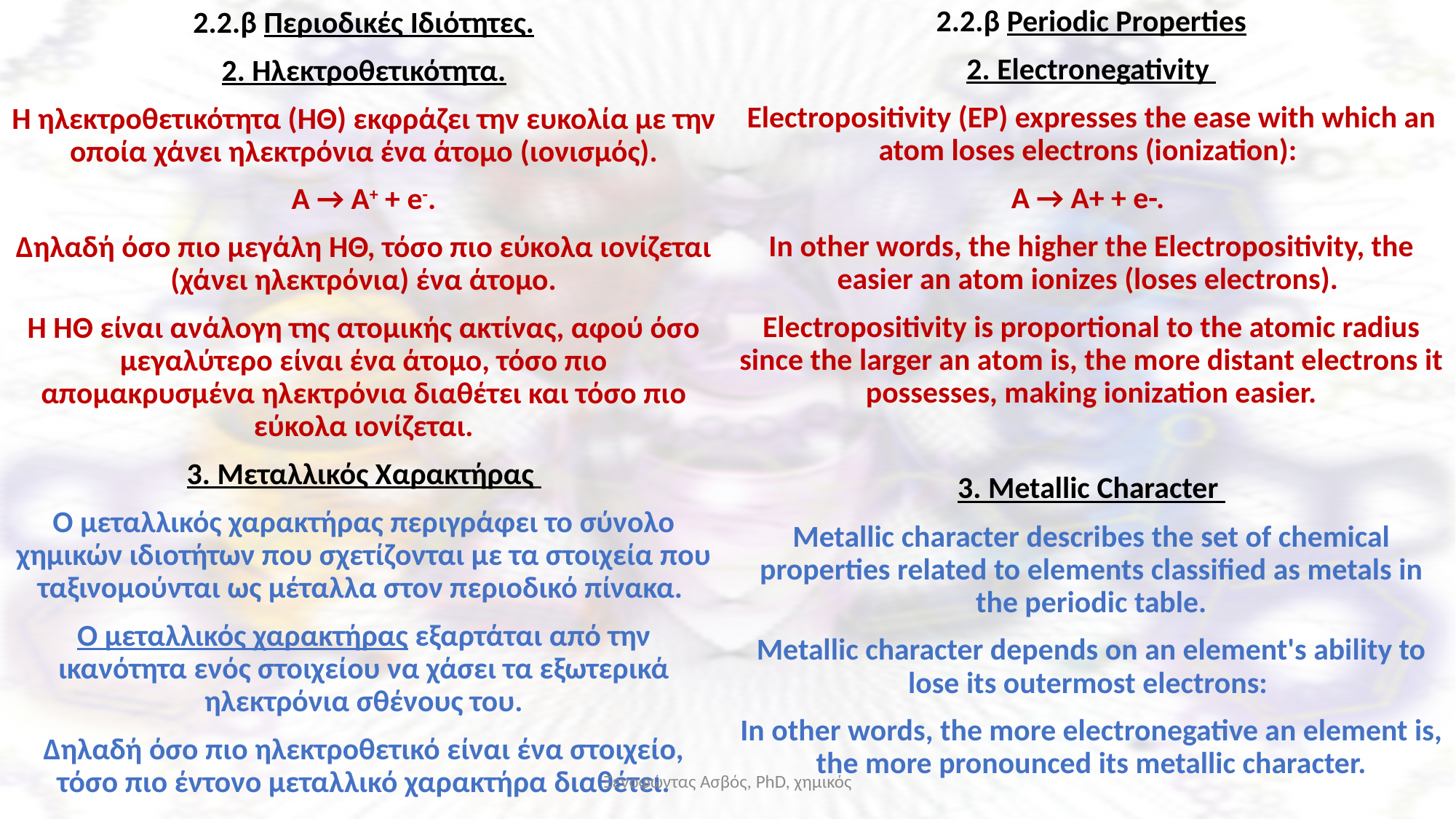

2.2.β Periodic Properties
2. Electronegativity
Electropositivity (EP) expresses the ease with which an atom loses electrons (ionization):
A → A+ + e-.
In other words, the higher the Electropositivity, the easier an atom ionizes (loses electrons).
Electropositivity is proportional to the atomic radius since the larger an atom is, the more distant electrons it possesses, making ionization easier.

3. Metallic Character
Metallic character describes the set of chemical properties related to elements classified as metals in the periodic table.
Metallic character depends on an element's ability to lose its outermost electrons:
In other words, the more electronegative an element is, the more pronounced its metallic character.

2.2.β Περιοδικές Ιδιότητες.
2. Ηλεκτροθετικότητα.
Η ηλεκτροθετικότητα (ΗΘ) εκφράζει την ευκολία με την οποία χάνει ηλεκτρόνια ένα άτομο (ιονισμός).
Α → Α+ + e-.
Δηλαδή όσο πιο μεγάλη ΗΘ, τόσο πιο εύκολα ιονίζεται (χάνει ηλεκτρόνια) ένα άτομο.
Η ΗΘ είναι ανάλογη της ατομικής ακτίνας, αφού όσο μεγαλύτερο είναι ένα άτομο, τόσο πιο απομακρυσμένα ηλεκτρόνια διαθέτει και τόσο πιο εύκολα ιονίζεται.
3. Μεταλλικός Χαρακτήρας
Ο μεταλλικός χαρακτήρας περιγράφει το σύνολο χημικών ιδιοτήτων που σχετίζονται με τα στοιχεία που ταξινομούνται ως μέταλλα στον περιοδικό πίνακα.
Ο μεταλλικός χαρακτήρας εξαρτάται από την ικανότητα ενός στοιχείου να χάσει τα εξωτερικά ηλεκτρόνια σθένους του.
Δηλαδή όσο πιο ηλεκτροθετικό είναι ένα στοιχείο, τόσο πιο έντονο μεταλλικό χαρακτήρα διαθέτει.
Ξενοφώντας Ασβός, PhD, χημικός